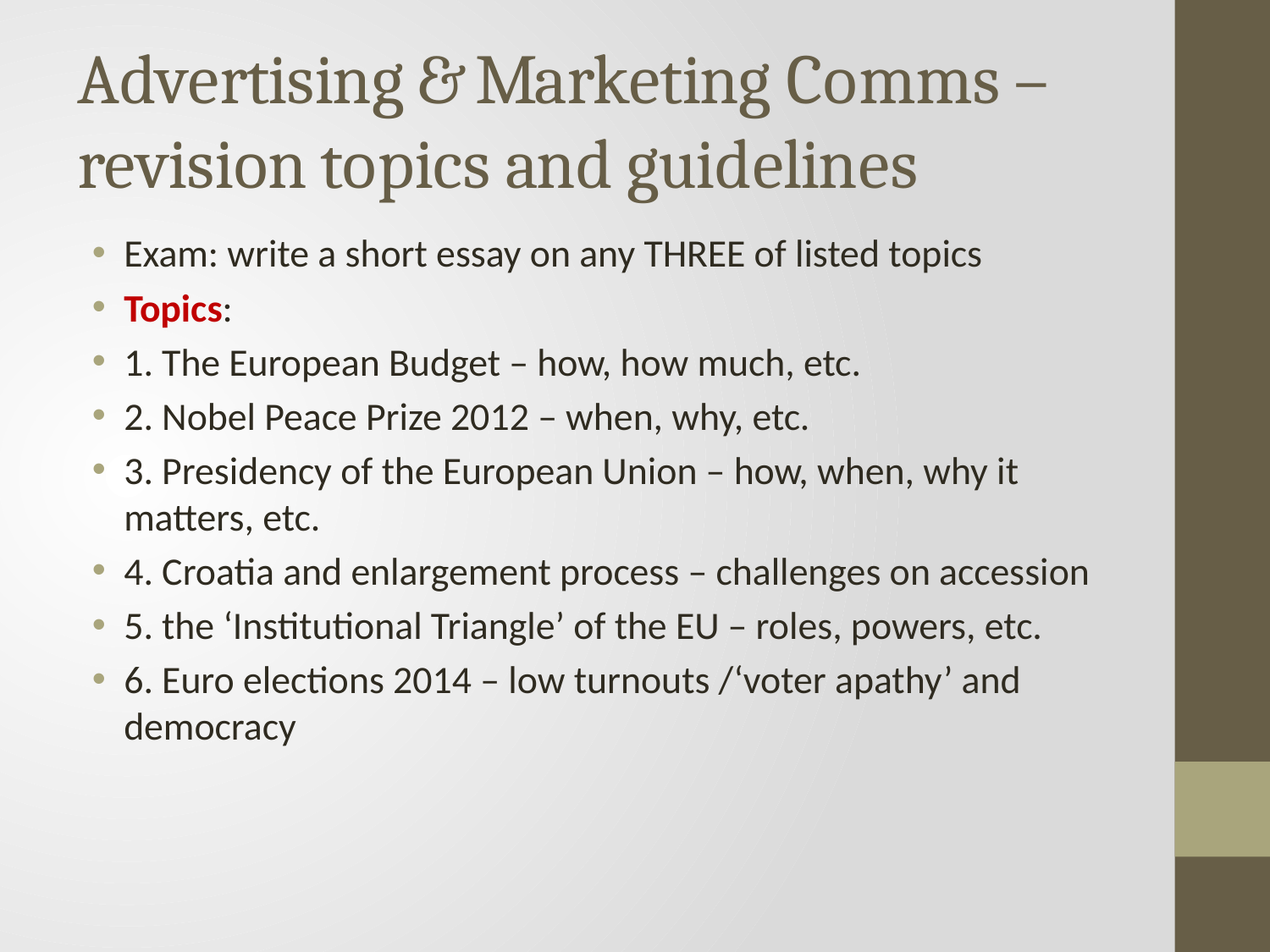

# Advertising & Marketing Comms – revision topics and guidelines
Exam: write a short essay on any THREE of listed topics
Topics:
1. The European Budget – how, how much, etc.
2. Nobel Peace Prize 2012 – when, why, etc.
3. Presidency of the European Union – how, when, why it matters, etc.
4. Croatia and enlargement process – challenges on accession
5. the ‘Institutional Triangle’ of the EU – roles, powers, etc.
6. Euro elections 2014 – low turnouts /‘voter apathy’ and democracy